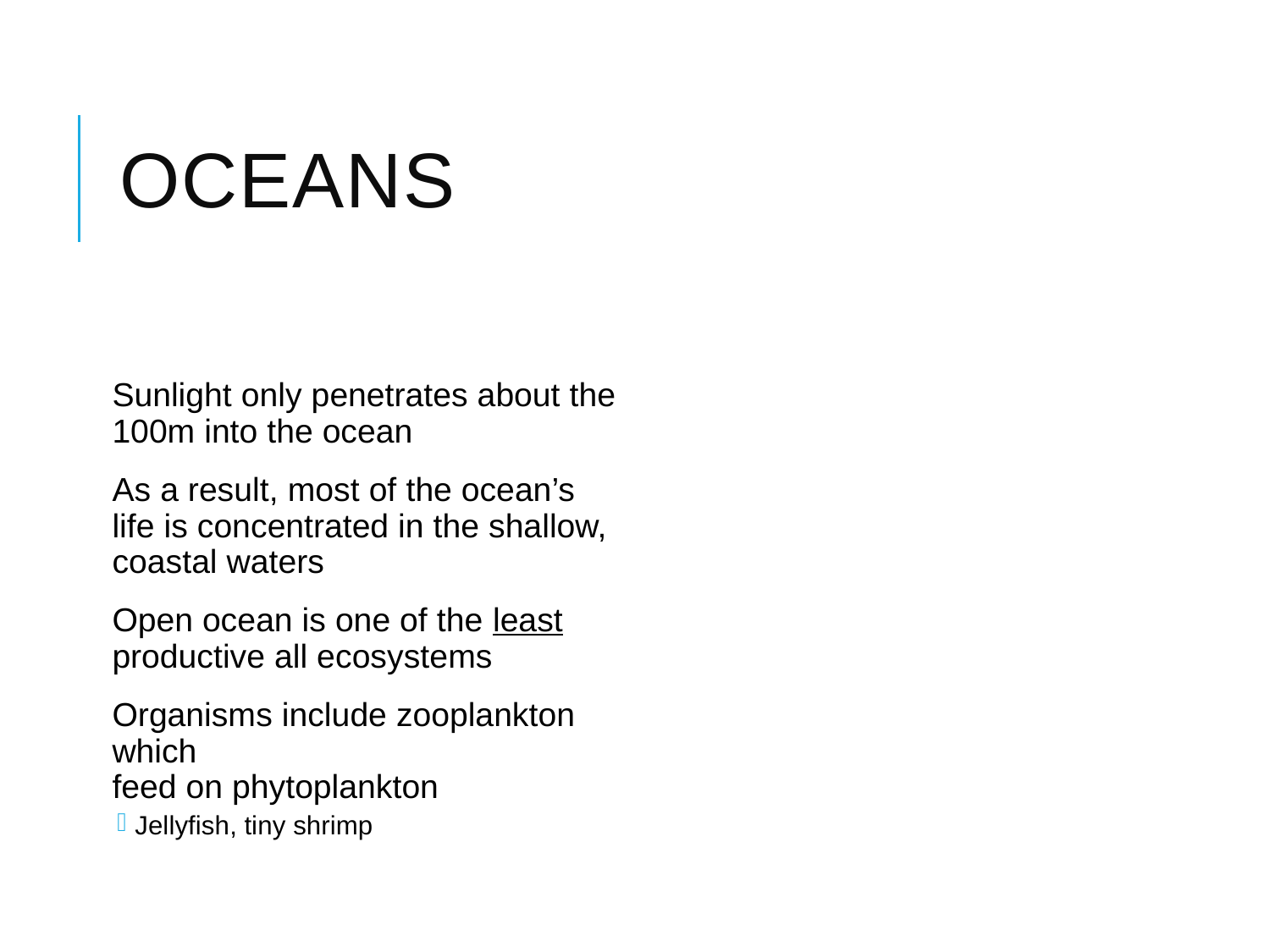

# Oceans
Sunlight only penetrates about the 100m into the ocean
As a result, most of the ocean’s life is concentrated in the shallow, coastal waters
Open ocean is one of the least productive all ecosystems
Organisms include zooplankton which
feed on phytoplankton
Jellyfish, tiny shrimp